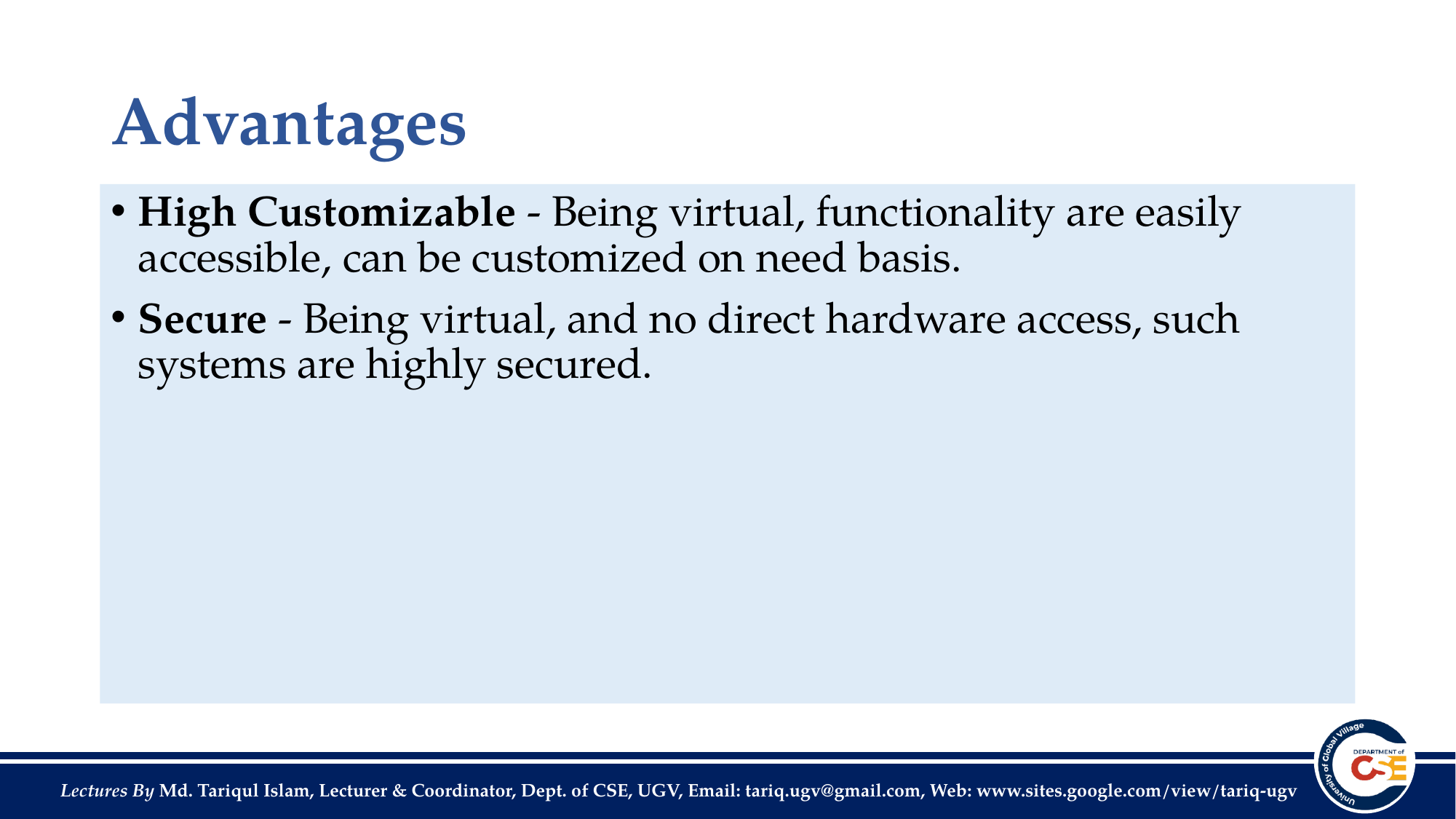

# Advantages
High Customizable - Being virtual, functionality are easily accessible, can be customized on need basis.
Secure - Being virtual, and no direct hardware access, such systems are highly secured.